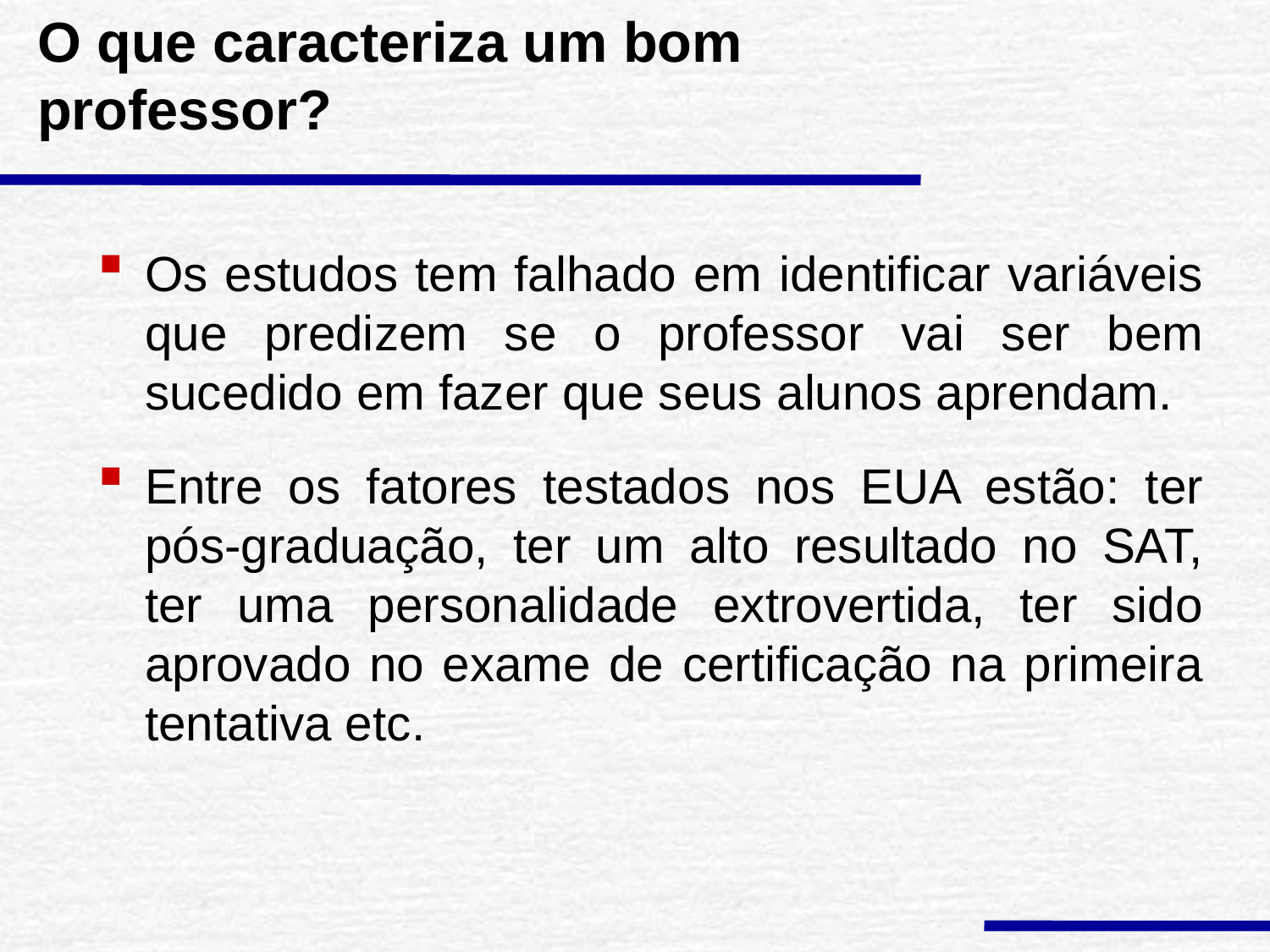

O que caracteriza um bom professor?
Os estudos tem falhado em identificar variáveis que predizem se o professor vai ser bem sucedido em fazer que seus alunos aprendam.
Entre os fatores testados nos EUA estão: ter pós-graduação, ter um alto resultado no SAT, ter uma personalidade extrovertida, ter sido aprovado no exame de certificação na primeira tentativa etc.